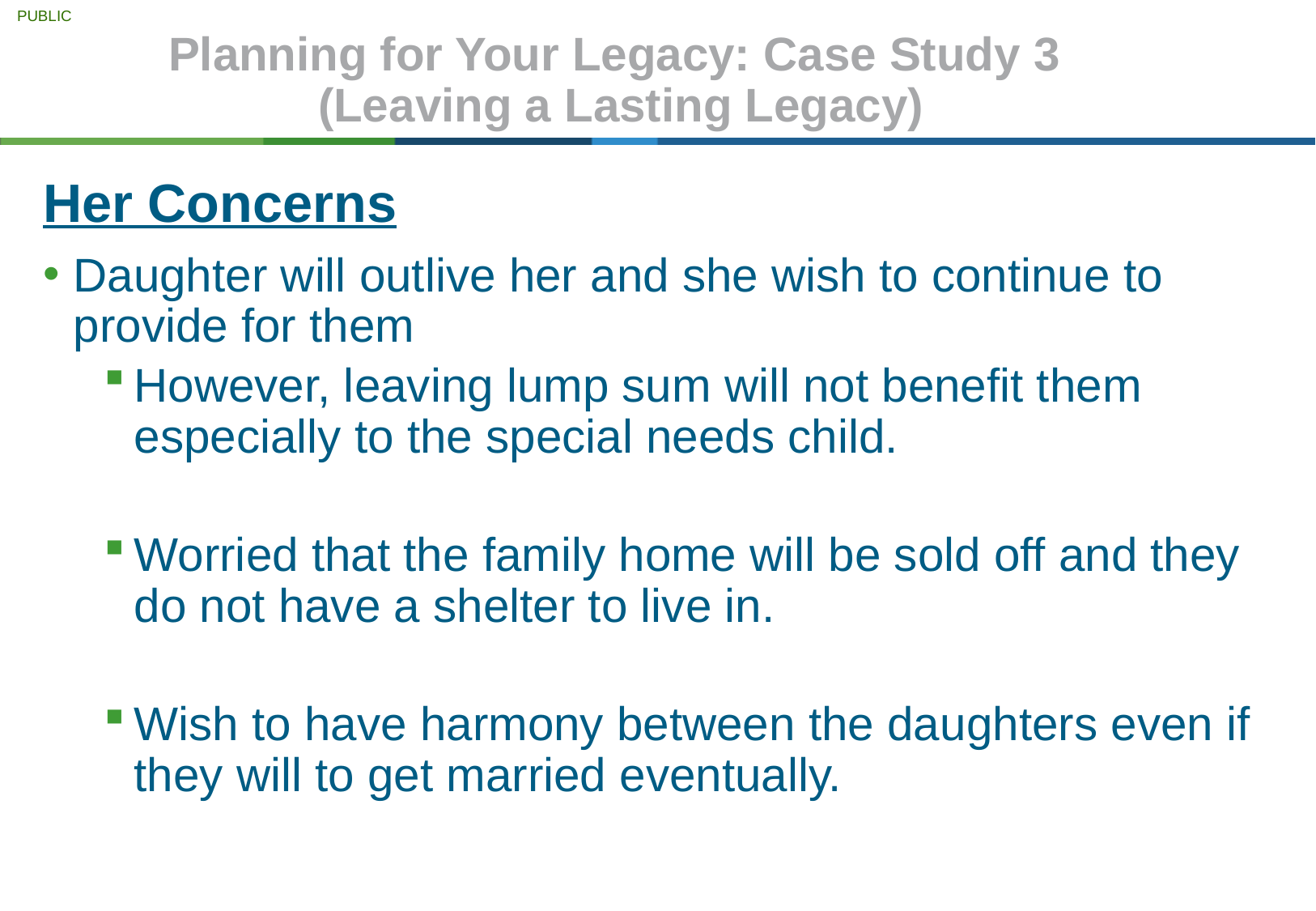

Planning for Your Legacy: Case Study 3
 (Leaving a Lasting Legacy)
Her Concerns
Daughter will outlive her and she wish to continue to provide for them
However, leaving lump sum will not benefit them especially to the special needs child.

Worried that the family home will be sold off and they do not have a shelter to live in.

Wish to have harmony between the daughters even if they will to get married eventually.